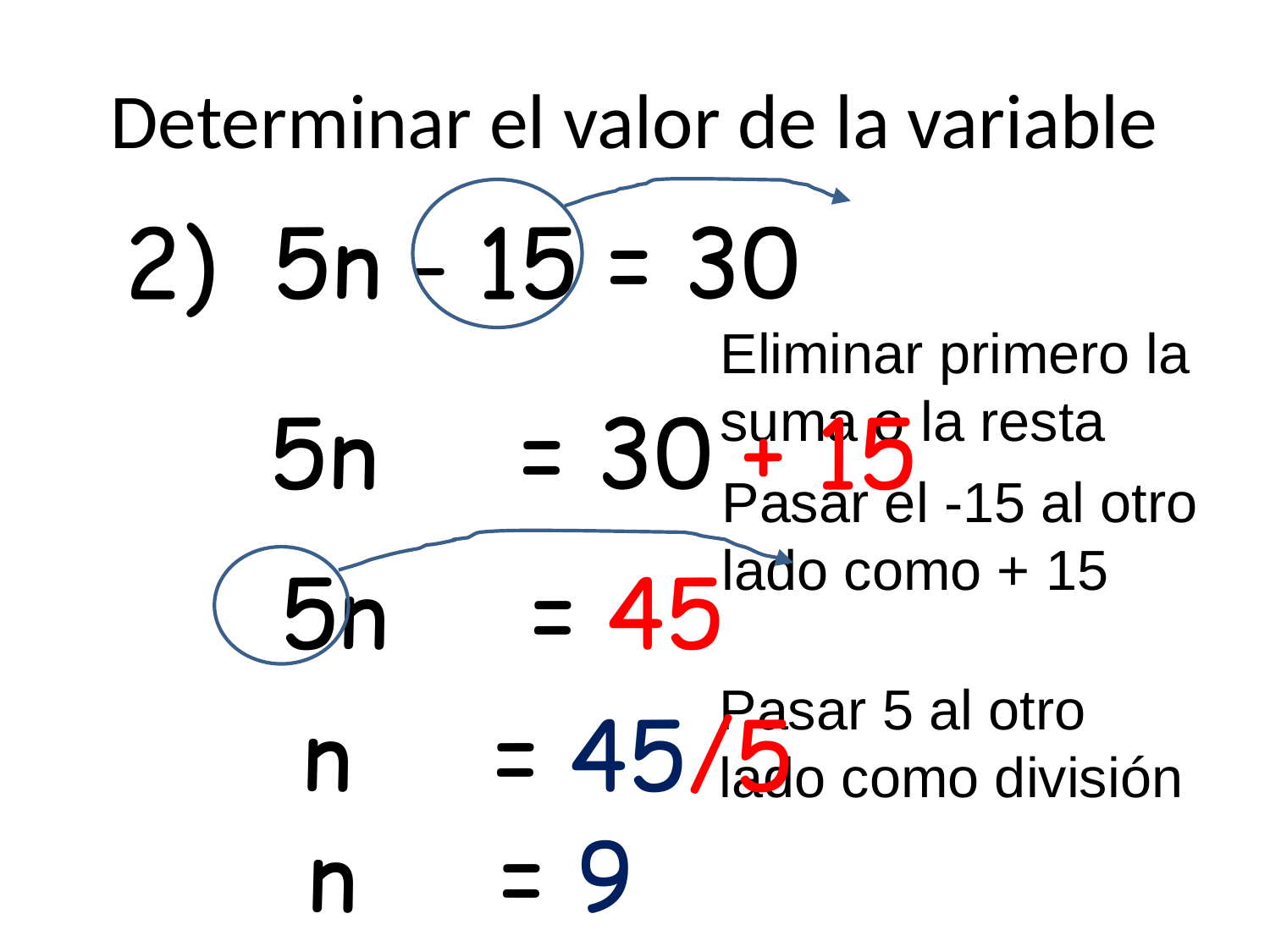

# Determinar el valor de la variable

2)  5n - 15 = 30
Eliminar primero la suma o la resta
      5n     = 30 + 15
Pasar el -15 al otro lado como + 15

     5n     = 45

Pasar 5 al otro lado como división
       n     = 45/5
       n     = 9